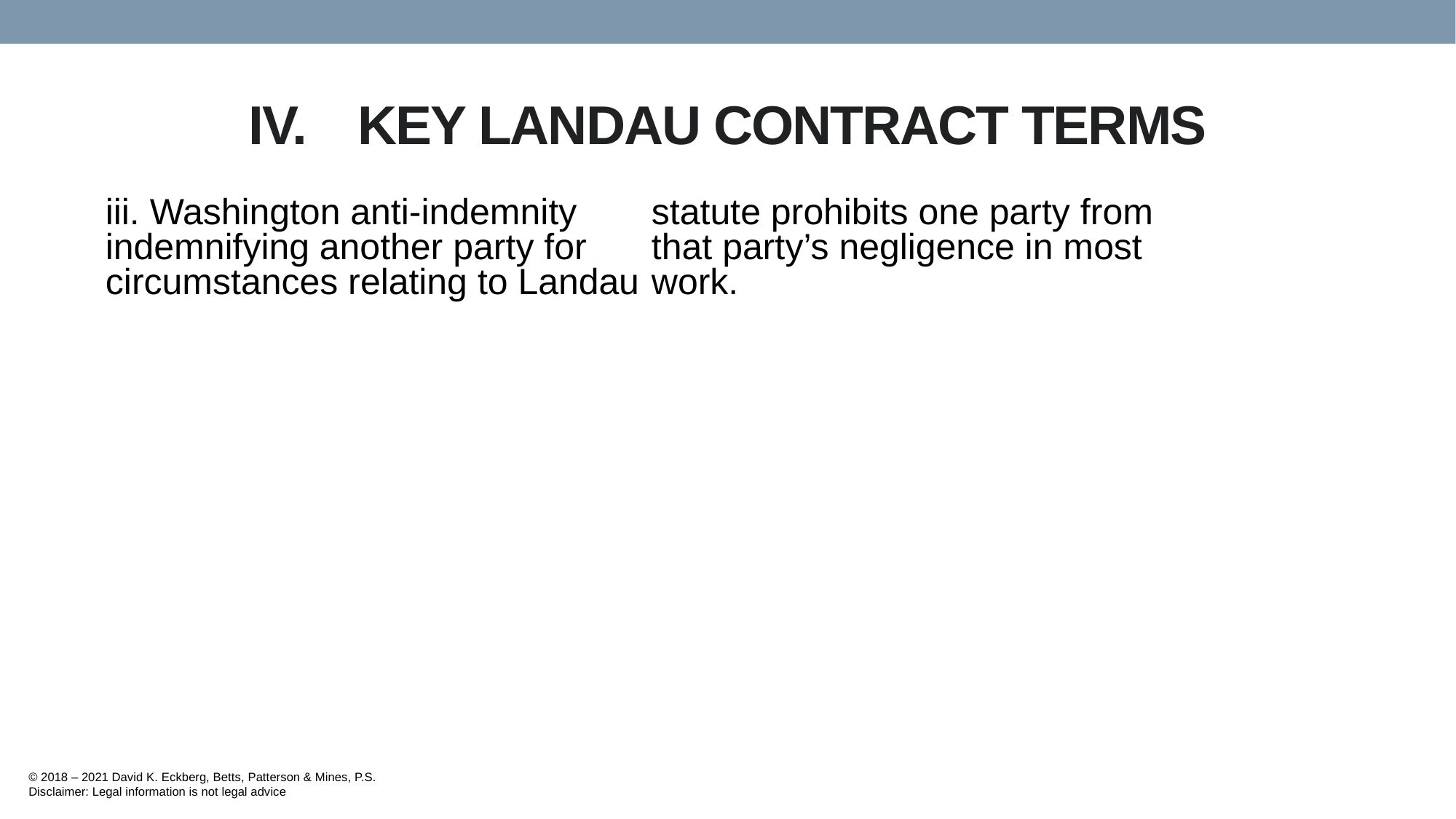

# IV.	KEY LANDAU CONTRACT TERMS
	iii. Washington anti-indemnity 	statute prohibits one party from 	indemnifying another party for 	that party’s negligence in most 	circumstances relating to Landau 	work.

© 2018 – 2021 David K. Eckberg, Betts, Patterson & Mines, P.S.
Disclaimer: Legal information is not legal advice